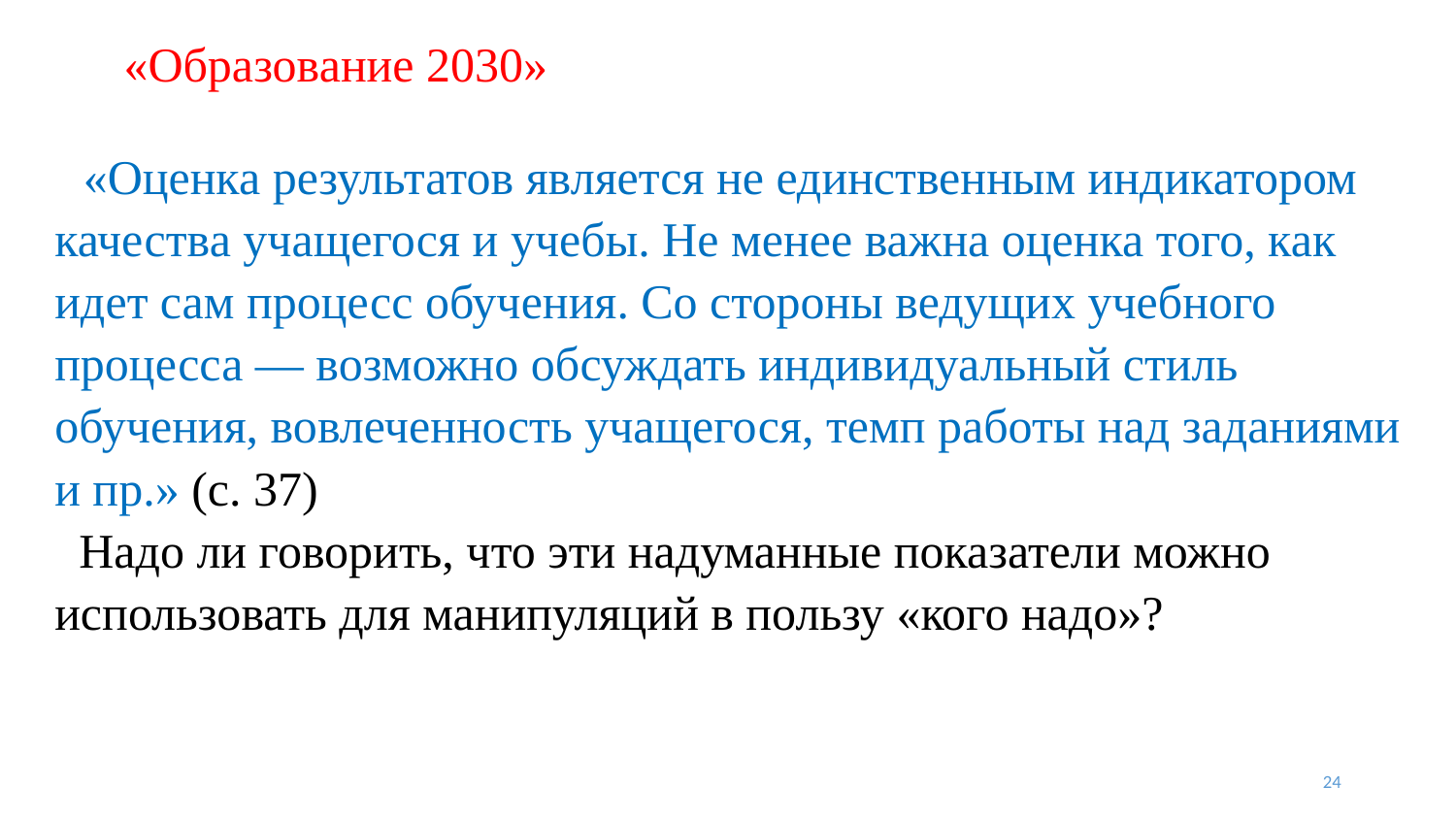

# «Образование 2030»
«Оценка результатов является не единственным индикатором качества учащегося и учебы. Не менее важна оценка того, как идет сам процесс обучения. Со стороны ведущих учебного процесса — возможно обсуждать индивидуальный стиль обучения, вовлеченность учащегося, темп работы над заданиями и пр.» (с. 37)
  Надо ли говорить, что эти надуманные показатели можно использовать для манипуляций в пользу «кого надо»?

24